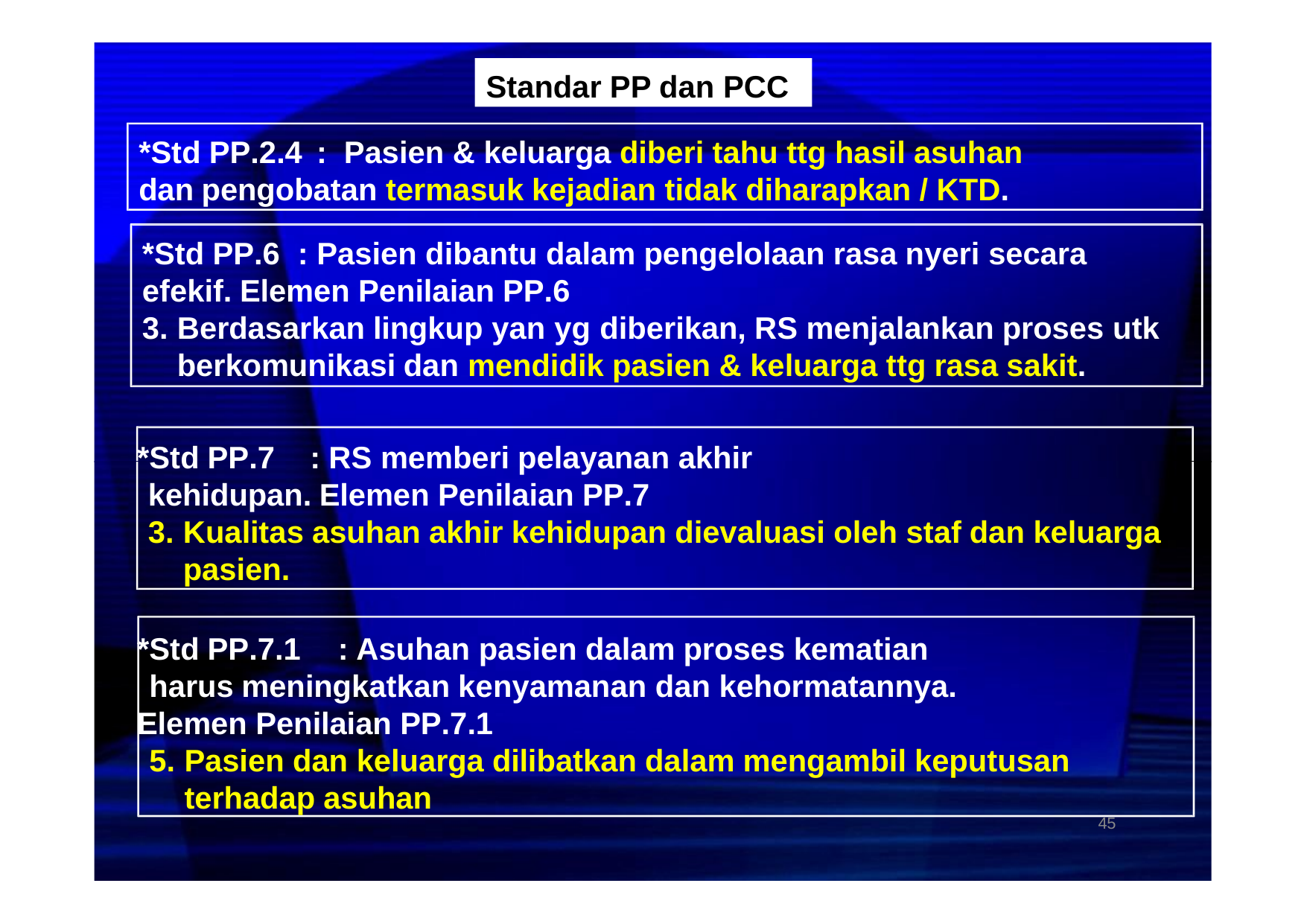

# Standar PP dan PCC

*Std PP.2.4	:	Pasien & keluarga diberi tahu ttg hasil asuhan dan pengobatan termasuk kejadian tidak diharapkan / KTD.
*Std PP.6	: Pasien dibantu dalam pengelolaan rasa nyeri secara efekif. Elemen Penilaian PP.6
3. Berdasarkan lingkup yan yg diberikan, RS menjalankan proses utk berkomunikasi dan mendidik pasien & keluarga ttg rasa sakit.

*Std PP.7	: RS memberi pelayanan akhir kehidupan. Elemen Penilaian PP.7
3. Kualitas asuhan akhir kehidupan dievaluasi oleh staf dan keluarga pasien.

*Std PP.7.1	: Asuhan pasien dalam proses kematian harus meningkatkan kenyamanan dan kehormatannya.
Elemen Penilaian PP.7.1
5. Pasien dan keluarga dilibatkan dalam mengambil keputusan terhadap asuhan

45